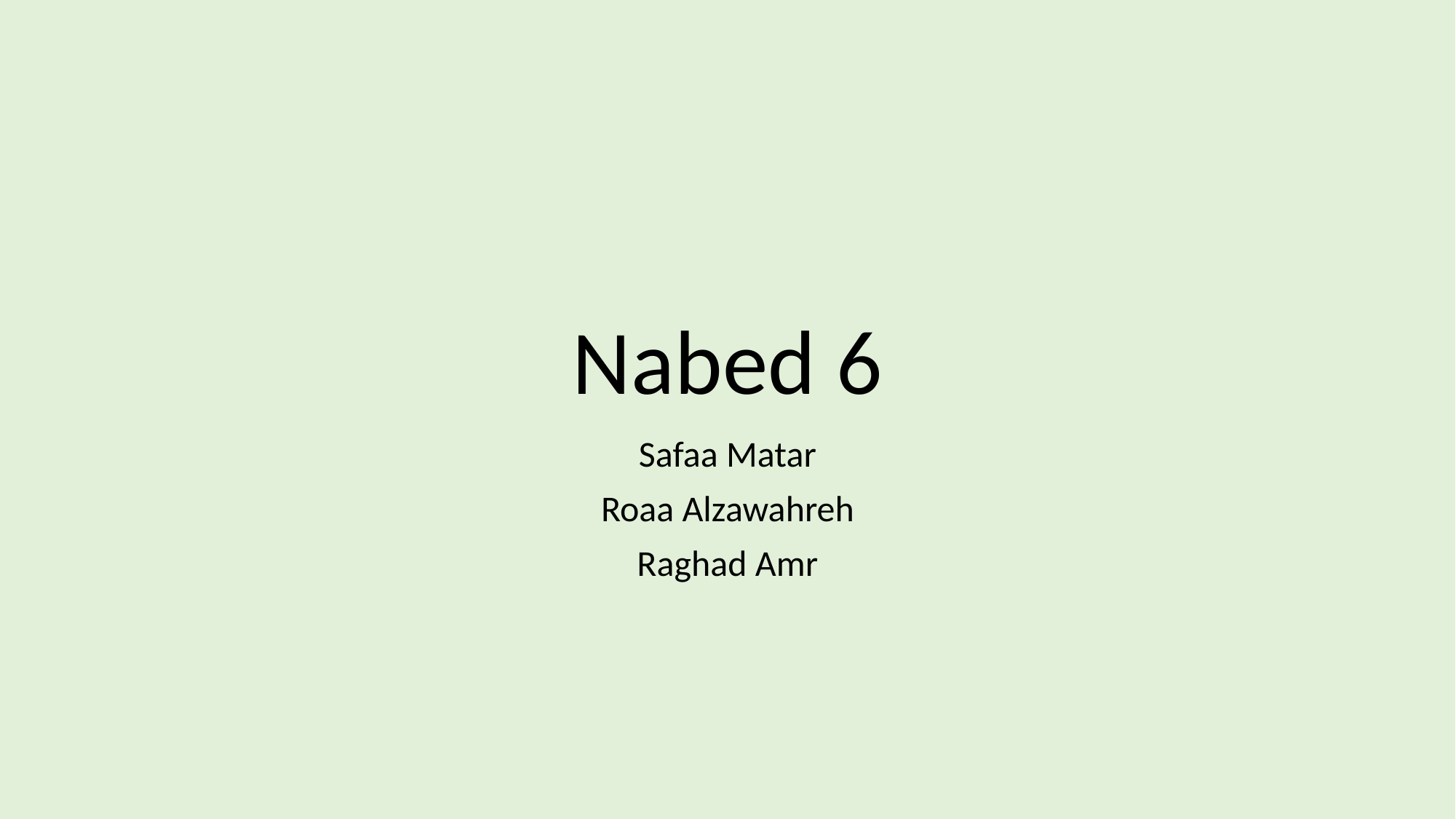

# Nabed 6
Safaa Matar
Roaa Alzawahreh
Raghad Amr